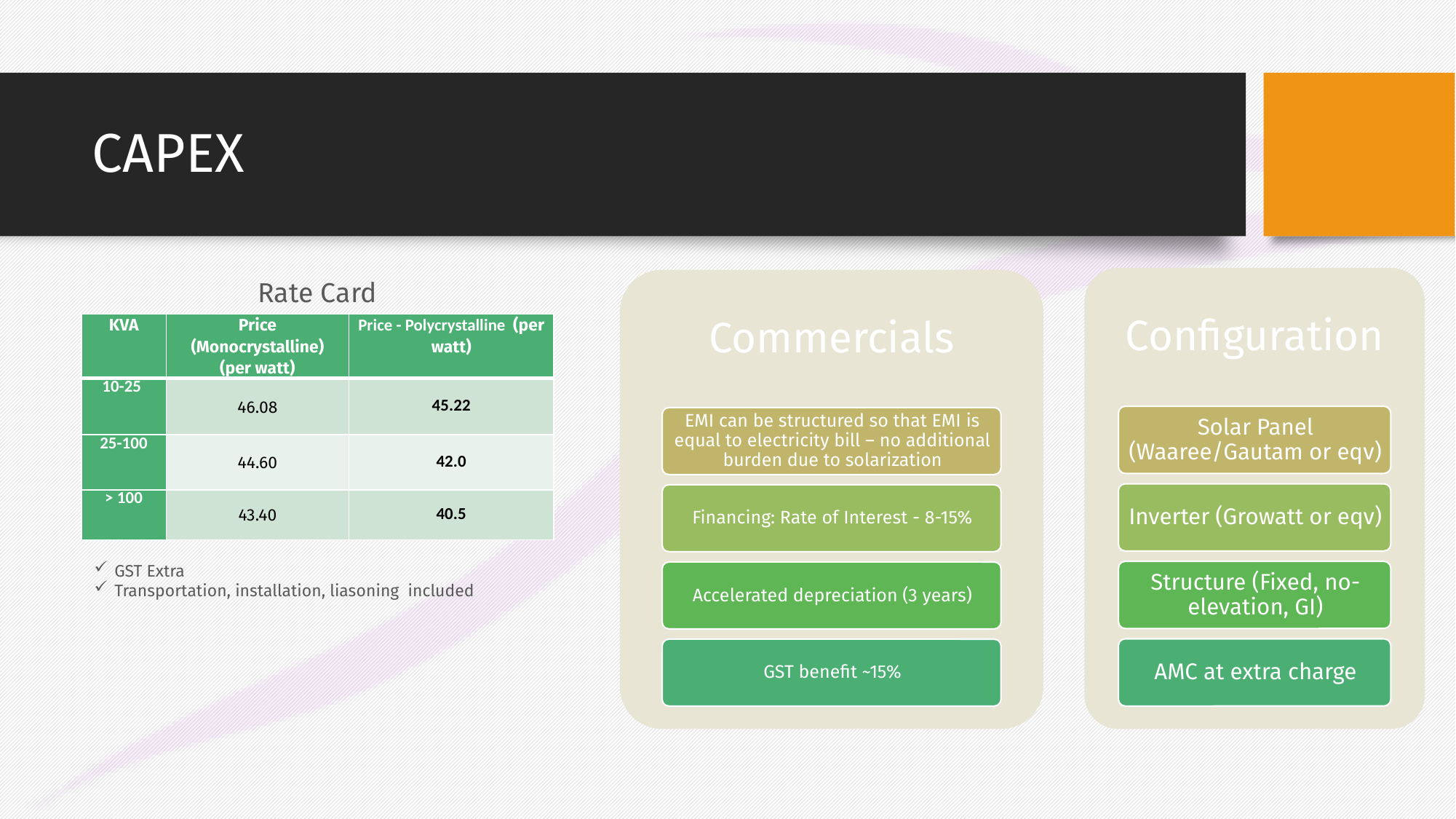

# CAPEX
Configuration
Solar Panel (Waaree/Gautam or eqv)
Inverter (Growatt or eqv)
Structure (Fixed, no-elevation, GI)
AMC at extra charge
Rate Card
Commercials
EMI can be structured so that EMI is equal to electricity bill – no additional burden due to solarization
Financing: Rate of Interest - 8-15%
Accelerated depreciation (3 years)
GST benefit ~15%
| KVA | Price (Monocrystalline) (per watt) | Price - Polycrystalline (per watt) |
| --- | --- | --- |
| 10-25 | 46.08 | 45.22 |
| 25-100 | 44.60 | 42.0 |
| > 100 | 43.40 | 40.5 |
GST Extra
Transportation, installation, liasoning  included